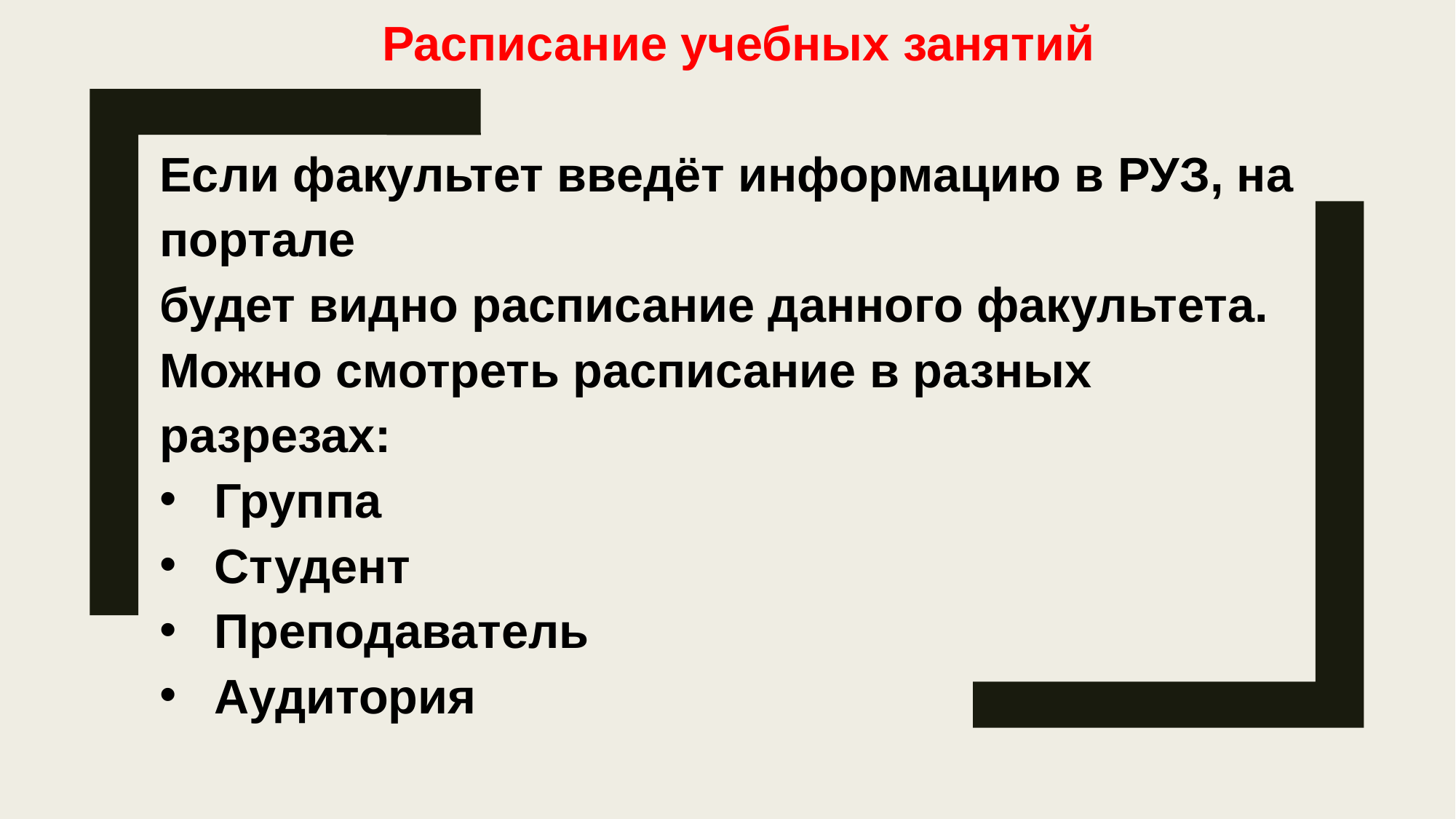

Расписание учебных занятий

Если факультет введёт информацию в РУЗ, на портале
будет видно расписание данного факультета.
Можно смотреть расписание в разных разрезах:
Группа
Студент
Преподаватель
Аудитория